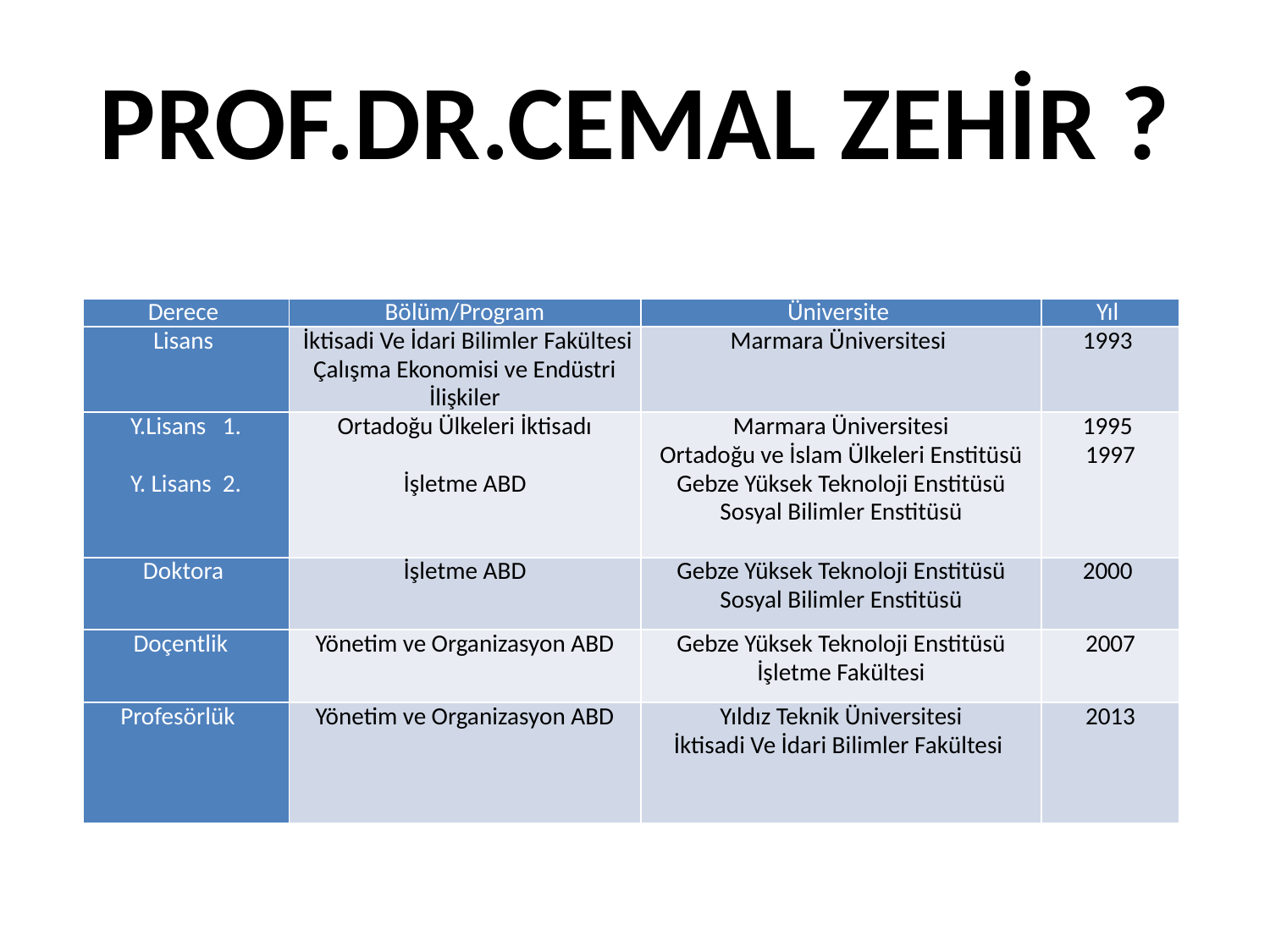

# PROF.DR.CEMAL ZEHİR ?
| Derece | Bölüm/Program | Üniversite | Yıl |
| --- | --- | --- | --- |
| Lisans | İktisadi Ve İdari Bilimler Fakültesi Çalışma Ekonomisi ve Endüstri İlişkiler | Marmara Üniversitesi | 1993 |
| Y.Lisans 1.   Y. Lisans 2. | Ortadoğu Ülkeleri İktisadı   İşletme ABD | Marmara Üniversitesi Ortadoğu ve İslam Ülkeleri Enstitüsü Gebze Yüksek Teknoloji Enstitüsü Sosyal Bilimler Enstitüsü | 1995 1997 |
| Doktora | İşletme ABD | Gebze Yüksek Teknoloji Enstitüsü Sosyal Bilimler Enstitüsü | 2000 |
| Doçentlik | Yönetim ve Organizasyon ABD | Gebze Yüksek Teknoloji Enstitüsü İşletme Fakültesi | 2007 |
| Profesörlük | Yönetim ve Organizasyon ABD | Yıldız Teknik Üniversitesi İktisadi Ve İdari Bilimler Fakültesi | 2013 |